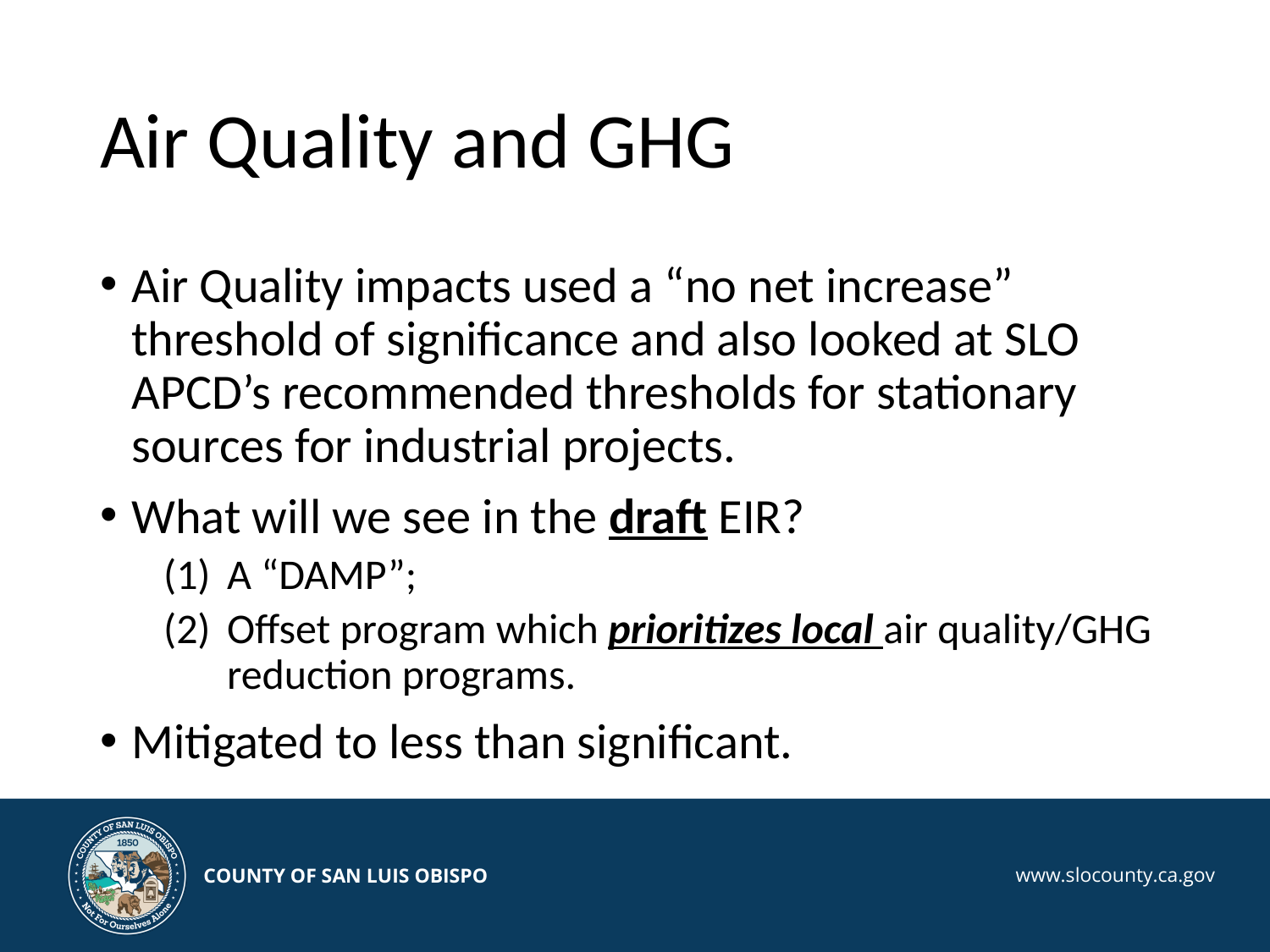

# Air Quality and GHG
Air Quality impacts used a “no net increase” threshold of significance and also looked at SLO APCD’s recommended thresholds for stationary sources for industrial projects.
What will we see in the draft EIR?
A “DAMP”;
Offset program which prioritizes local air quality/GHG reduction programs.
Mitigated to less than significant.